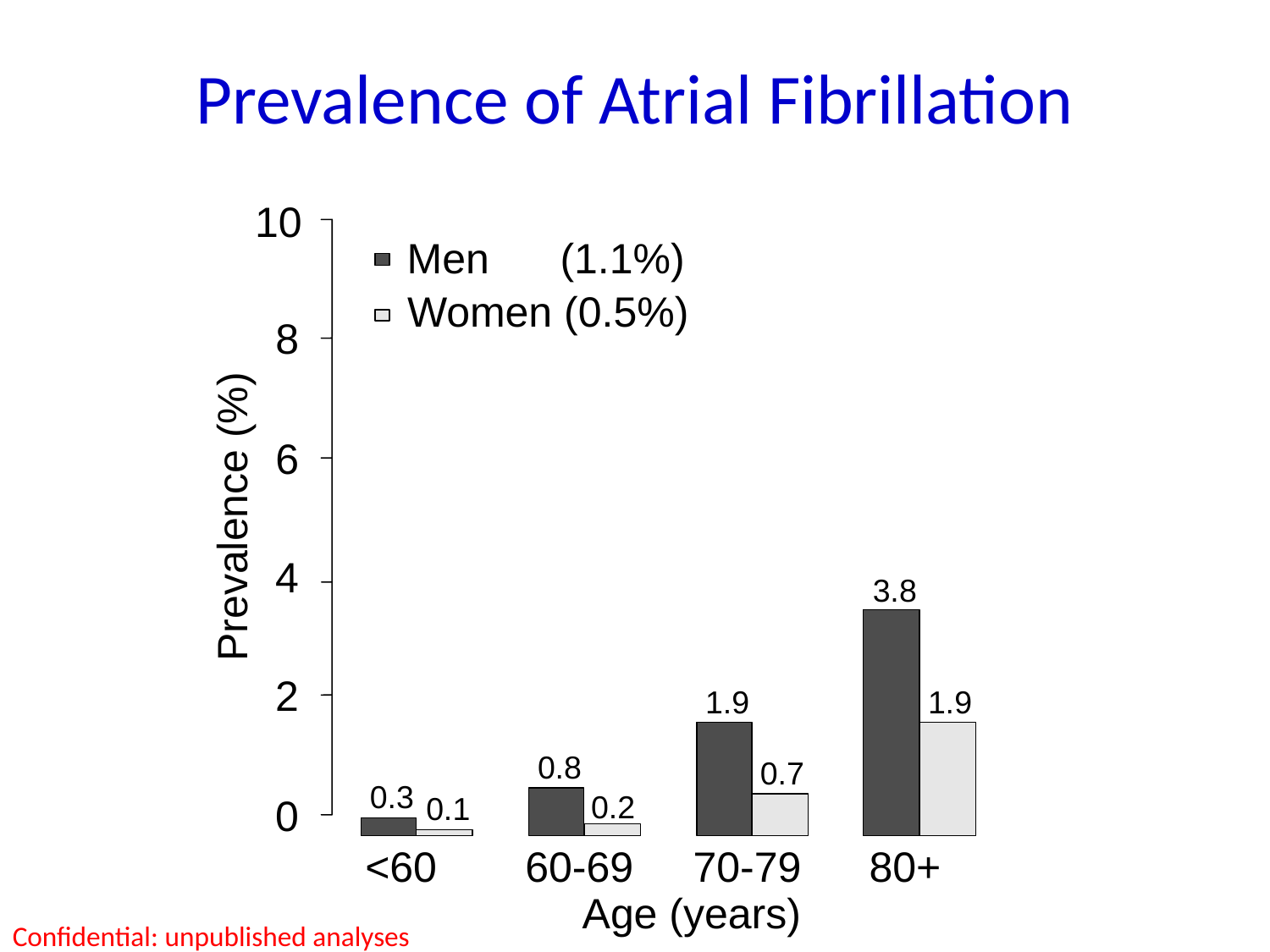

# Prevalence of Atrial Fibrillation
10

Men      (1.1%)

Women (0.5%)

8

6

Prevalence (%)
4
3.8

2
1.9
1.9

0.8
0.7
0
0.3
0.2

0.1

<60
60-69
70-79
80+
Age (years)
Confidential: unpublished analyses